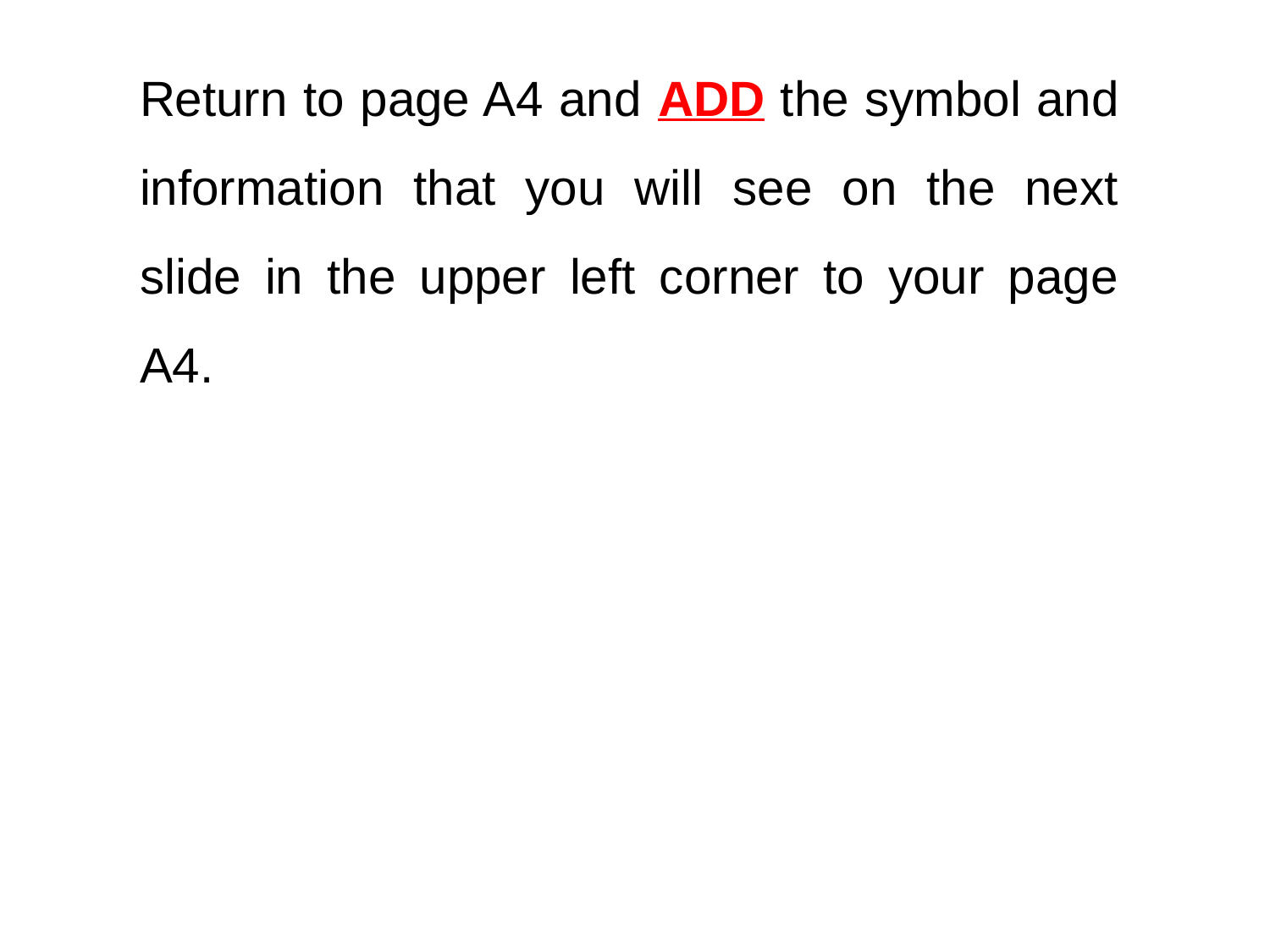

# Return to page A4 and ADD the symbol and information that you will see on the next slide in the upper left corner to your page A4.